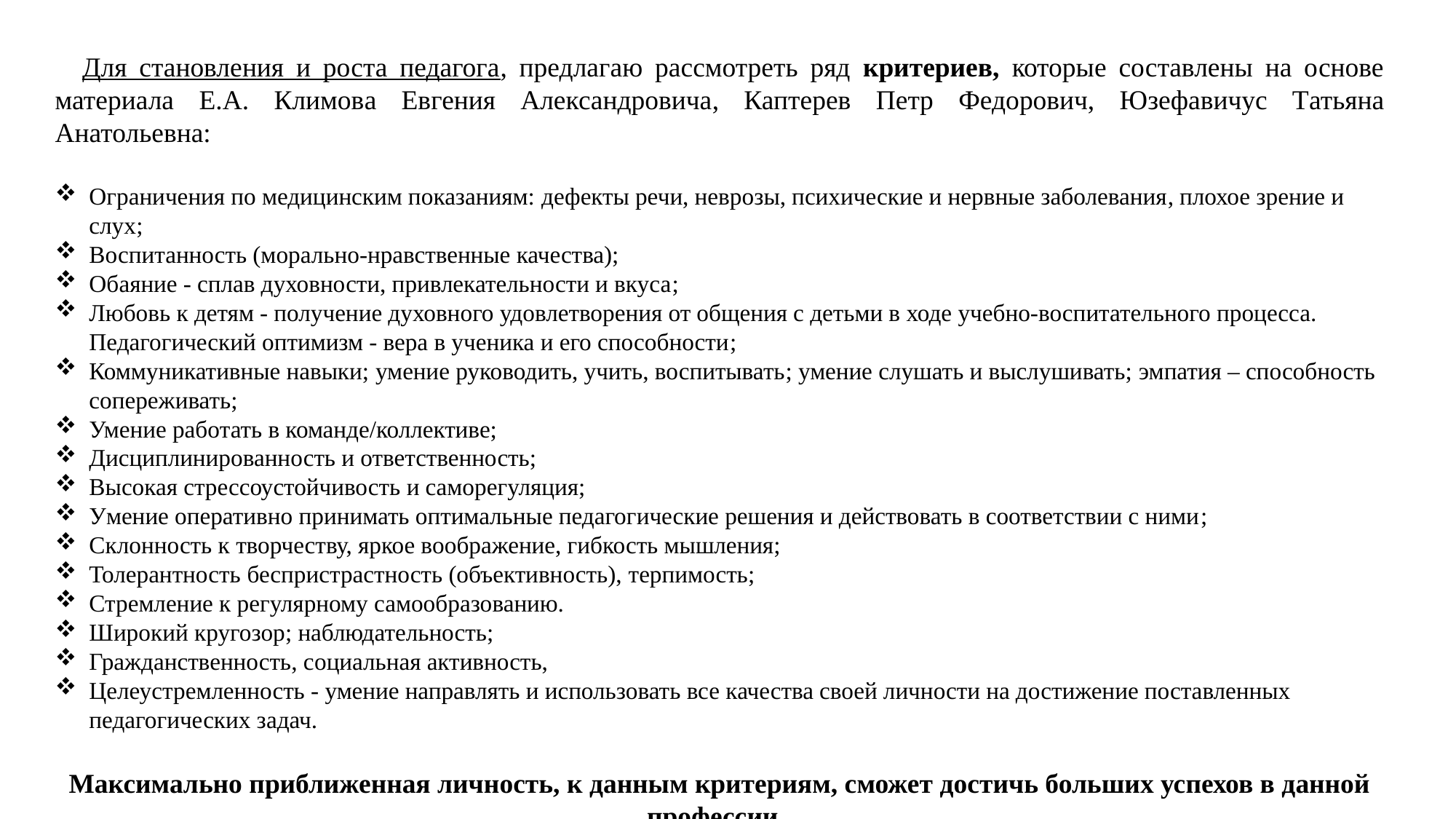

Для становления и роста педагога, предлагаю рассмотреть ряд критериев, которые составлены на основе материала Е.А. Климова Евгения Александровича, Каптерев Петр Федорович, Юзефавичус Татьяна Анатольевна:

Ограничения по медицинским показаниям: дефекты речи, неврозы, психические и нервные заболевания, плохое зрение и слух;
Воспитанность (морально-нравственные качества);
Обаяние - сплав духовности, привлекательности и вкуса;
Любовь к детям - получение духовного удовлетворения от общения с детьми в ходе учебно-воспитательного процесса. Педагогический оптимизм - вера в ученика и его способности;
Коммуникативные навыки; умение руководить, учить, воспитывать; умение слушать и выслушивать; эмпатия – способность сопереживать;
Умение работать в команде/коллективе;
Дисциплинированность и ответственность;
Высокая стрессоустойчивость и саморегуляция;
Умение оперативно принимать оптимальные педагогические решения и действовать в соответствии с ними;
Склонность к творчеству, яркое воображение, гибкость мышления;
Толерантность беспристрастность (объективность), терпимость;
Стремление к регулярному самообразованию.
Широкий кругозор; наблюдательность;
Гражданственность, социальная активность,
Целеустремленность - умение направлять и использовать все качества своей личности на достижение поставленных педагогических задач.

Максимально приближенная личность, к данным критериям, сможет достичь больших успехов в данной профессии.